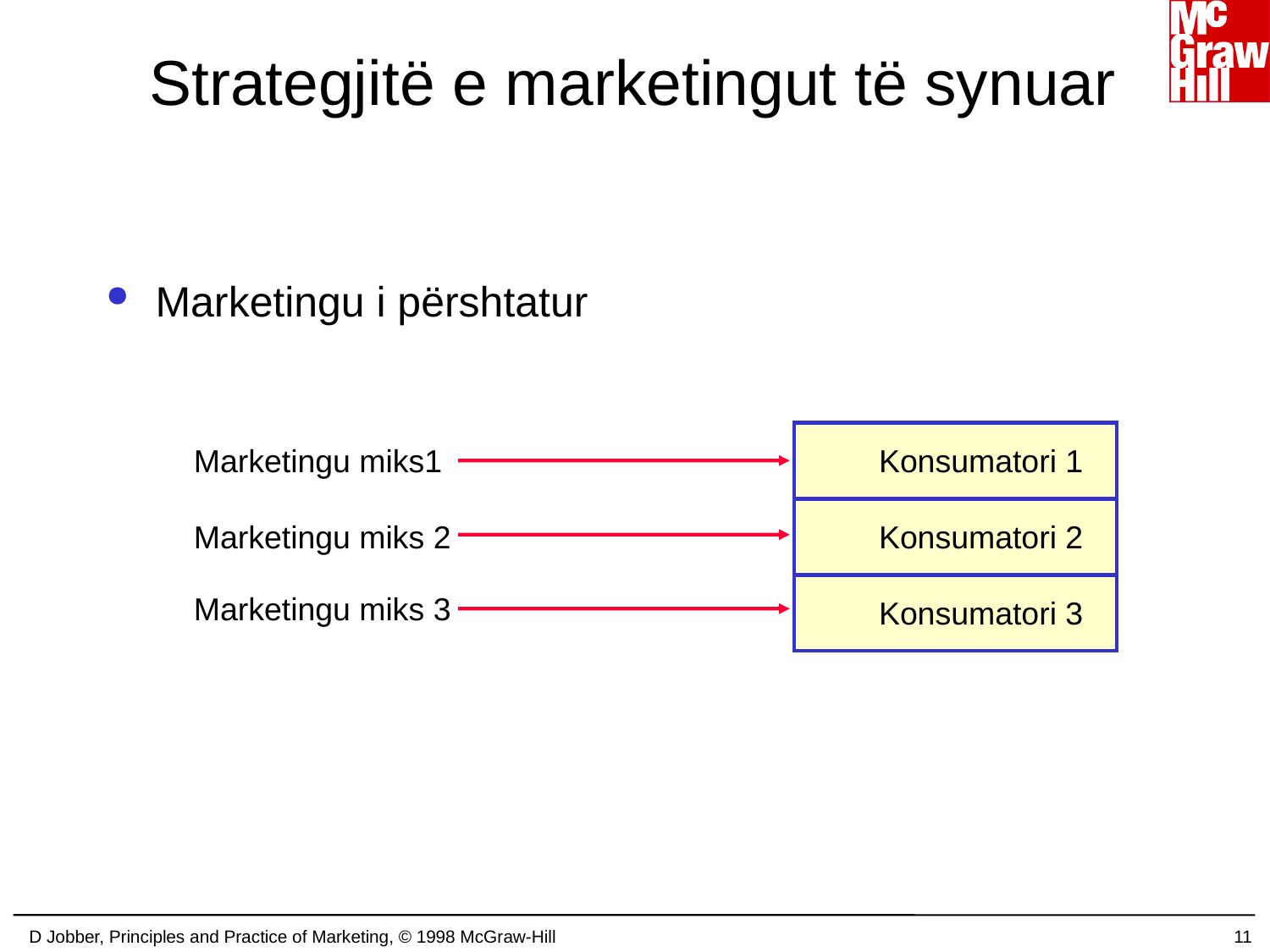

# Strategjitë e marketingut të synuar
Marketingu i përshtatur

Konsumatori 1

Konsumatori 2

Konsumatori 3
Marketingu miks1

Marketingu miks 2

Marketingu miks 3

D Jobber, Principles and Practice of Marketing, © 1998 McGraw-Hill
11